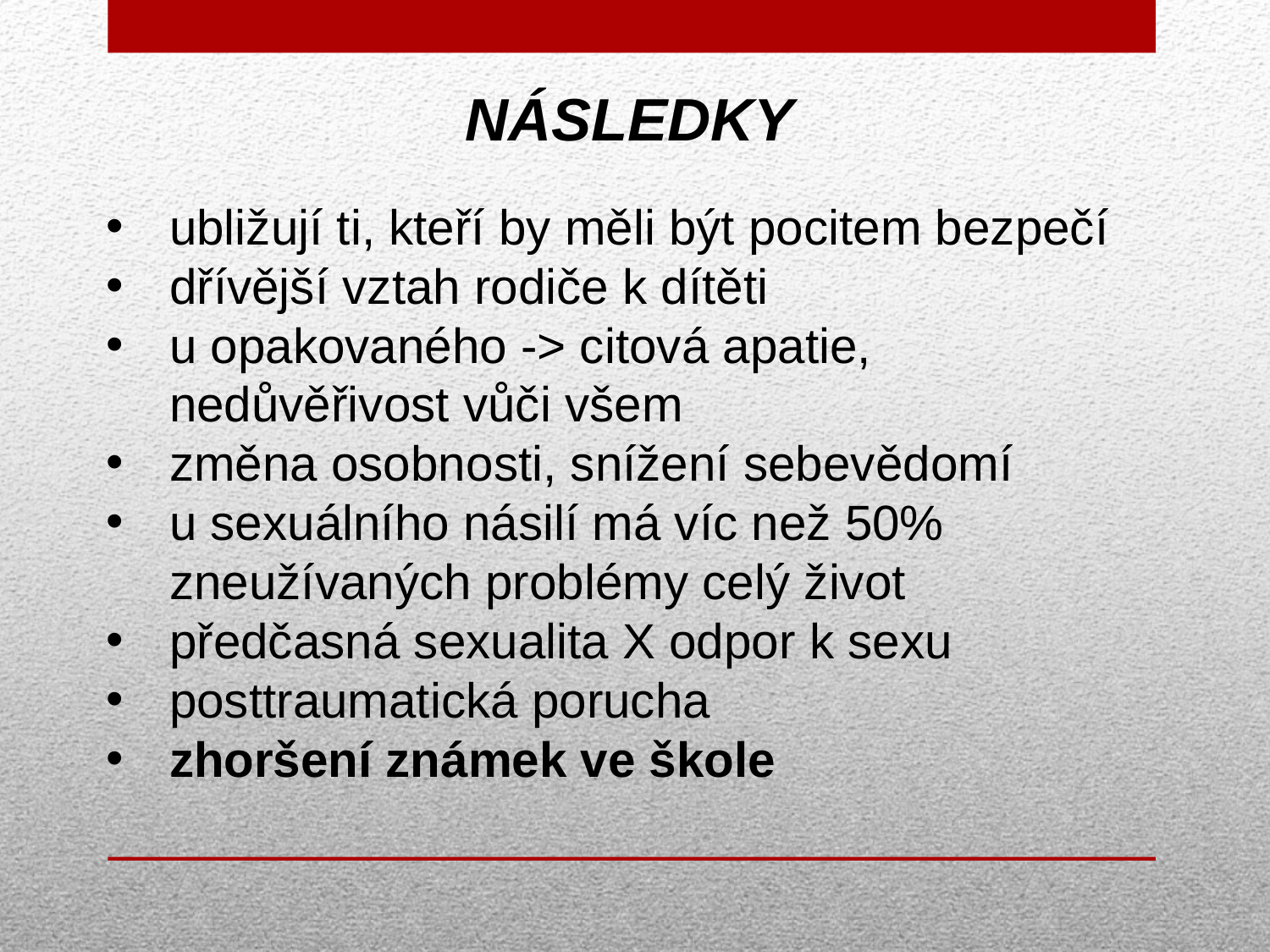

# NÁSLEDKY
ubližují ti, kteří by měli být pocitem bezpečí
dřívější vztah rodiče k dítěti
u opakovaného -> citová apatie, nedůvěřivost vůči všem
změna osobnosti, snížení sebevědomí
u sexuálního násilí má víc než 50% zneužívaných problémy celý život
předčasná sexualita X odpor k sexu
posttraumatická porucha
zhoršení známek ve škole